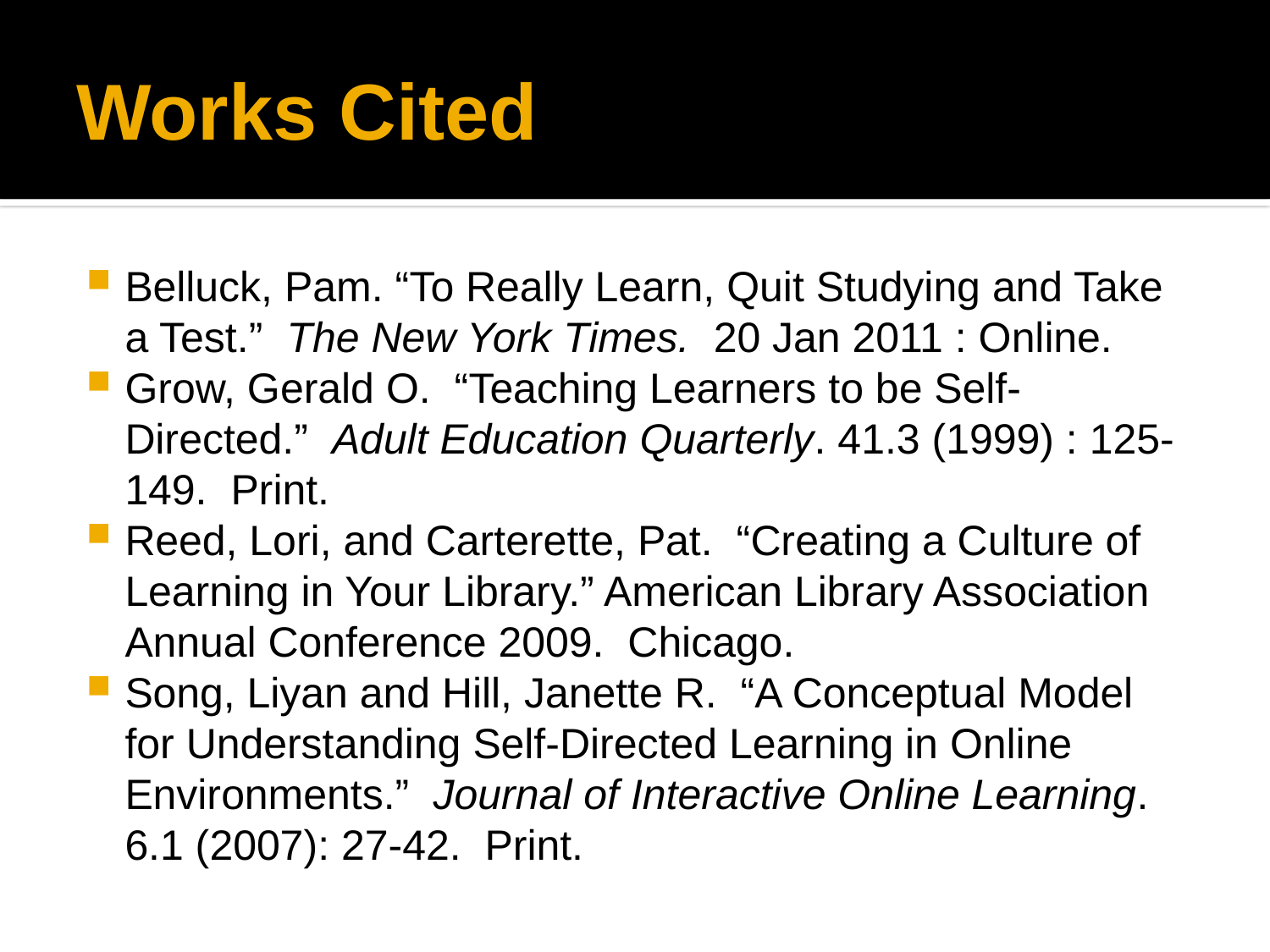

# Works Cited
Belluck, Pam. “To Really Learn, Quit Studying and Take a Test.”  The New York Times.  20 Jan 2011 : Online.
Grow, Gerald O.  “Teaching Learners to be Self-Directed.”  Adult Education Quarterly. 41.3 (1999) : 125-149.  Print.
Reed, Lori, and Carterette, Pat.  “Creating a Culture of Learning in Your Library.” American Library Association Annual Conference 2009.  Chicago.
Song, Liyan and Hill, Janette R.  “A Conceptual Model for Understanding Self-Directed Learning in Online Environments.”  Journal of Interactive Online Learning.  6.1 (2007): 27-42.  Print.